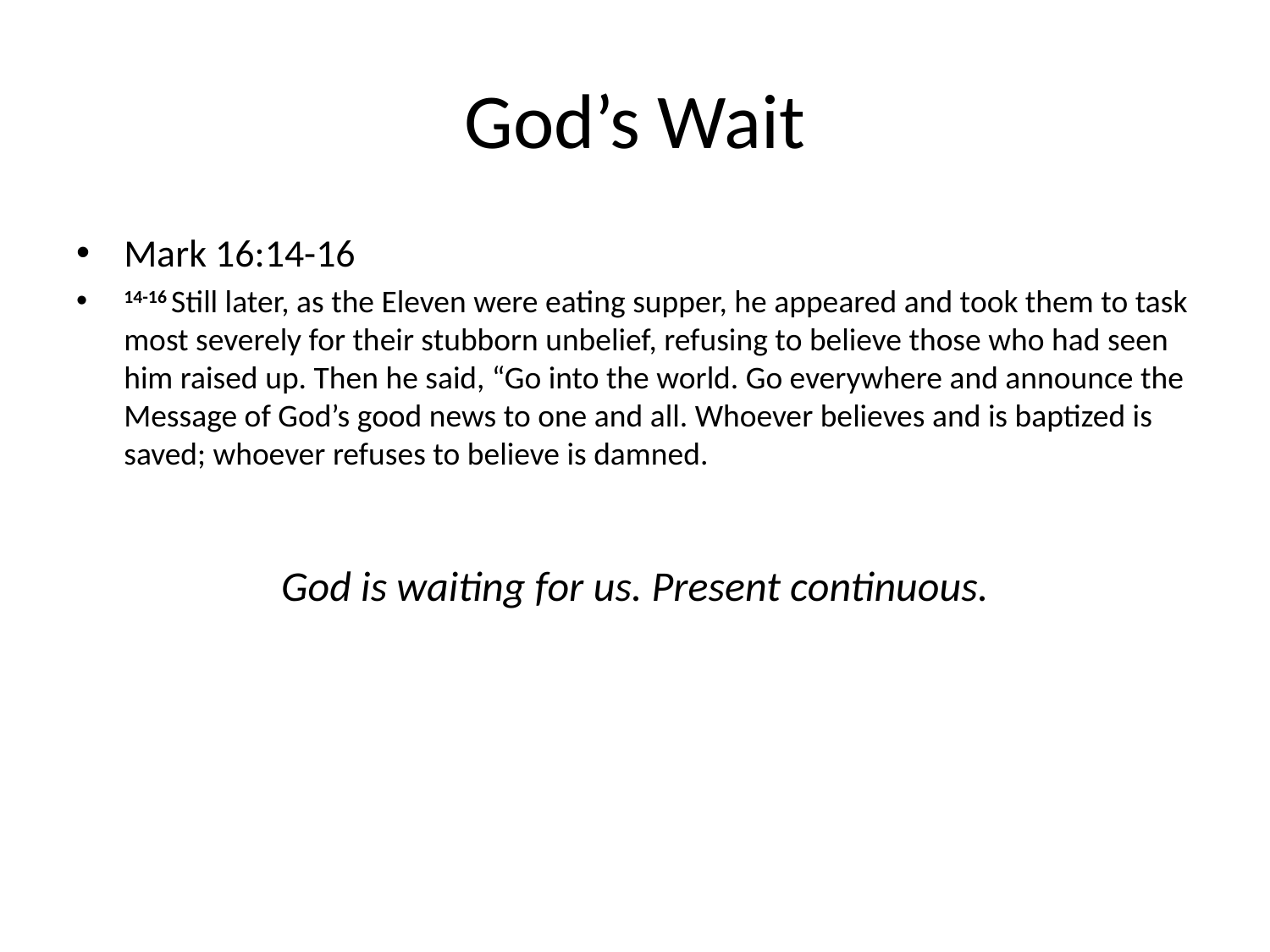

# God’s Wait
Mark 16:14-16
14-16 Still later, as the Eleven were eating supper, he appeared and took them to task most severely for their stubborn unbelief, refusing to believe those who had seen him raised up. Then he said, “Go into the world. Go everywhere and announce the Message of God’s good news to one and all. Whoever believes and is baptized is saved; whoever refuses to believe is damned.

God is waiting for us. Present continuous.